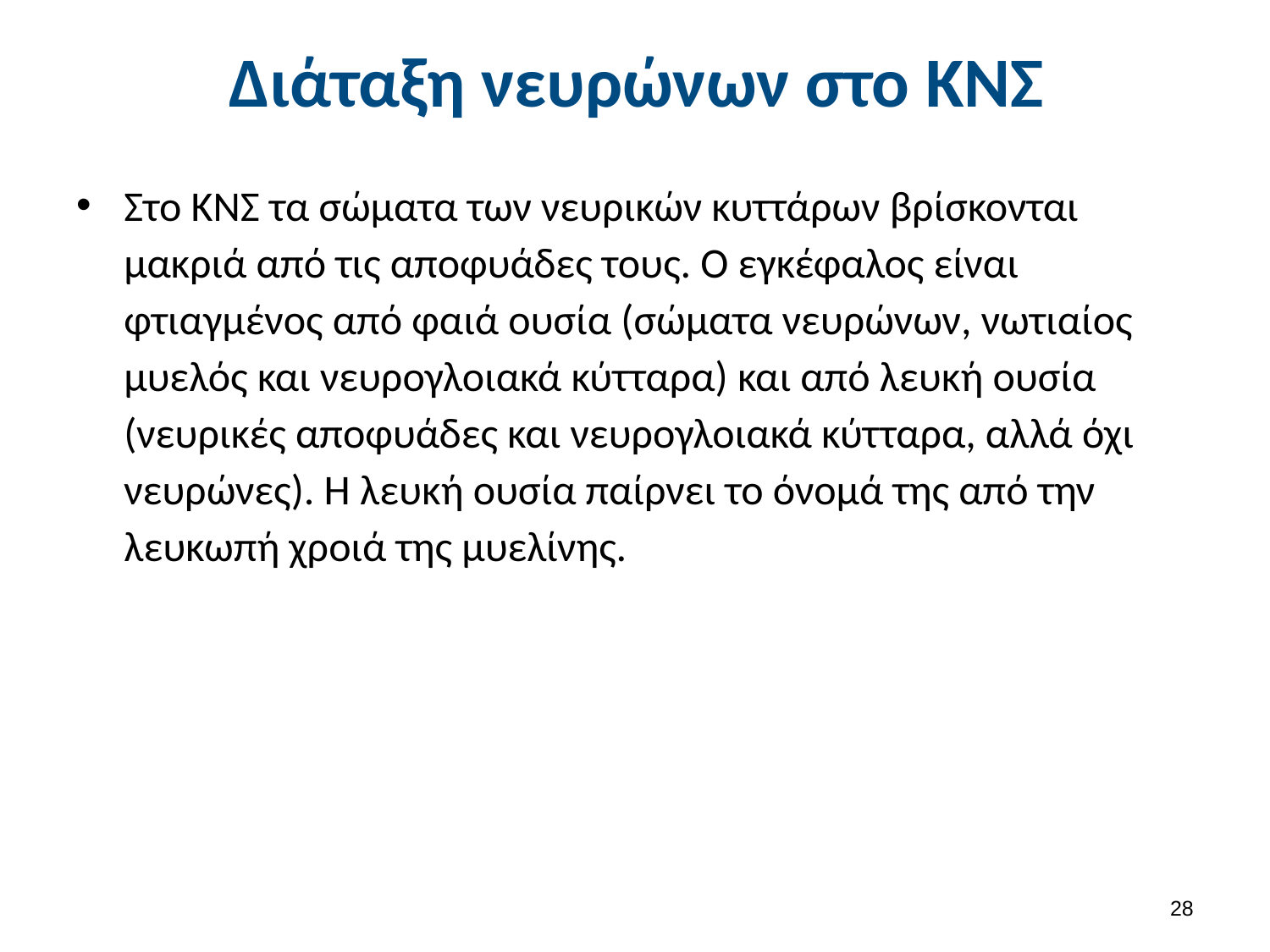

# Διάταξη νευρώνων στο ΚΝΣ
Στο ΚΝΣ τα σώματα των νευρικών κυττάρων βρίσκονται μακριά από τις αποφυάδες τους. Ο εγκέφαλος είναι φτιαγμένος από φαιά ουσία (σώματα νευρώνων, νωτιαίος μυελός και νευρογλοιακά κύτταρα) και από λευκή ουσία (νευρικές αποφυάδες και νευρογλοιακά κύτταρα, αλλά όχι νευρώνες). Η λευκή ουσία παίρνει το όνομά της από την λευκωπή χροιά της μυελίνης.
28